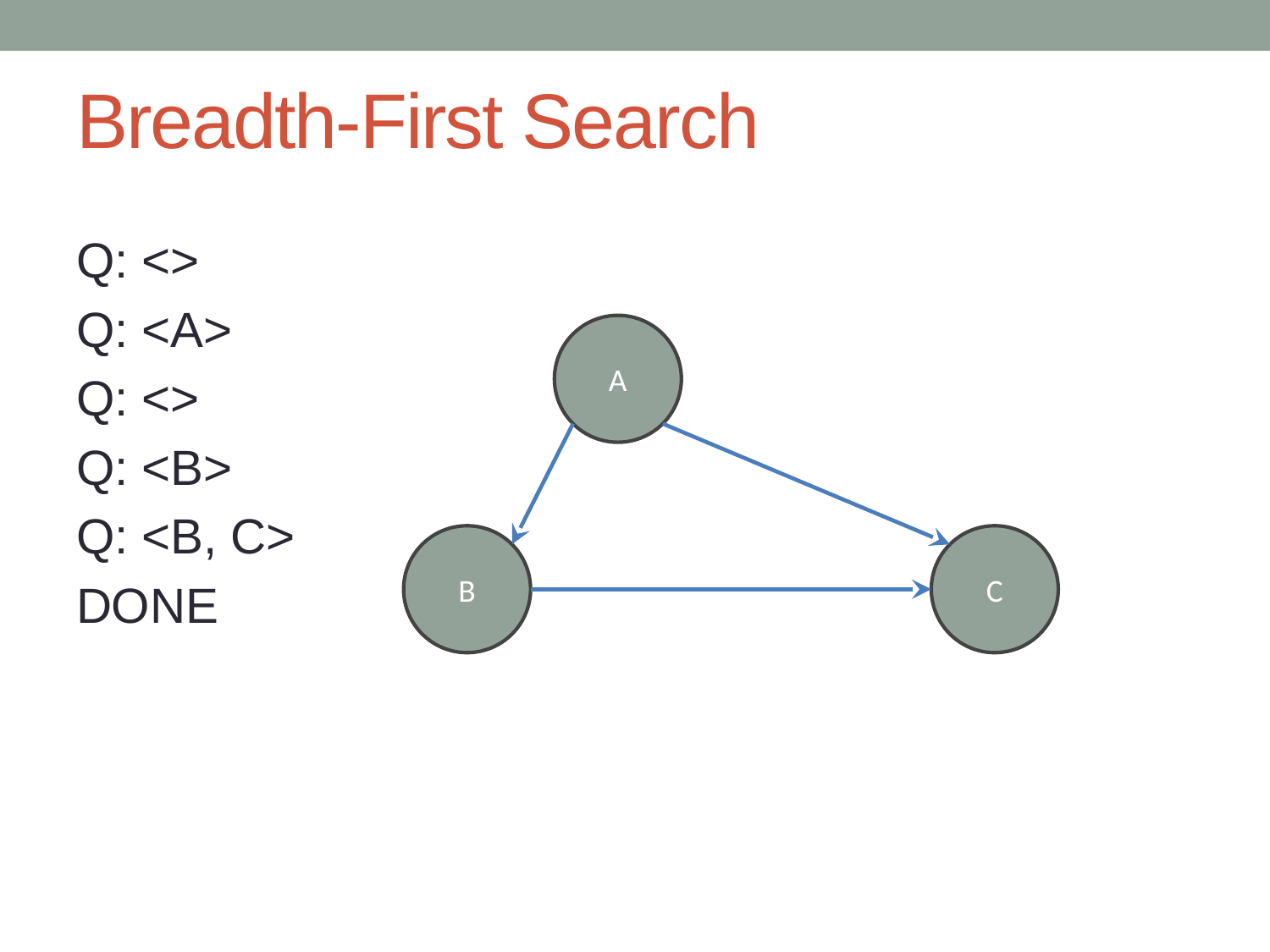

# Breadth-First Search
Q: <>
Q: <A>
Q: <>
Q: <B>
Q: <B, C>
DONE

A
B
C